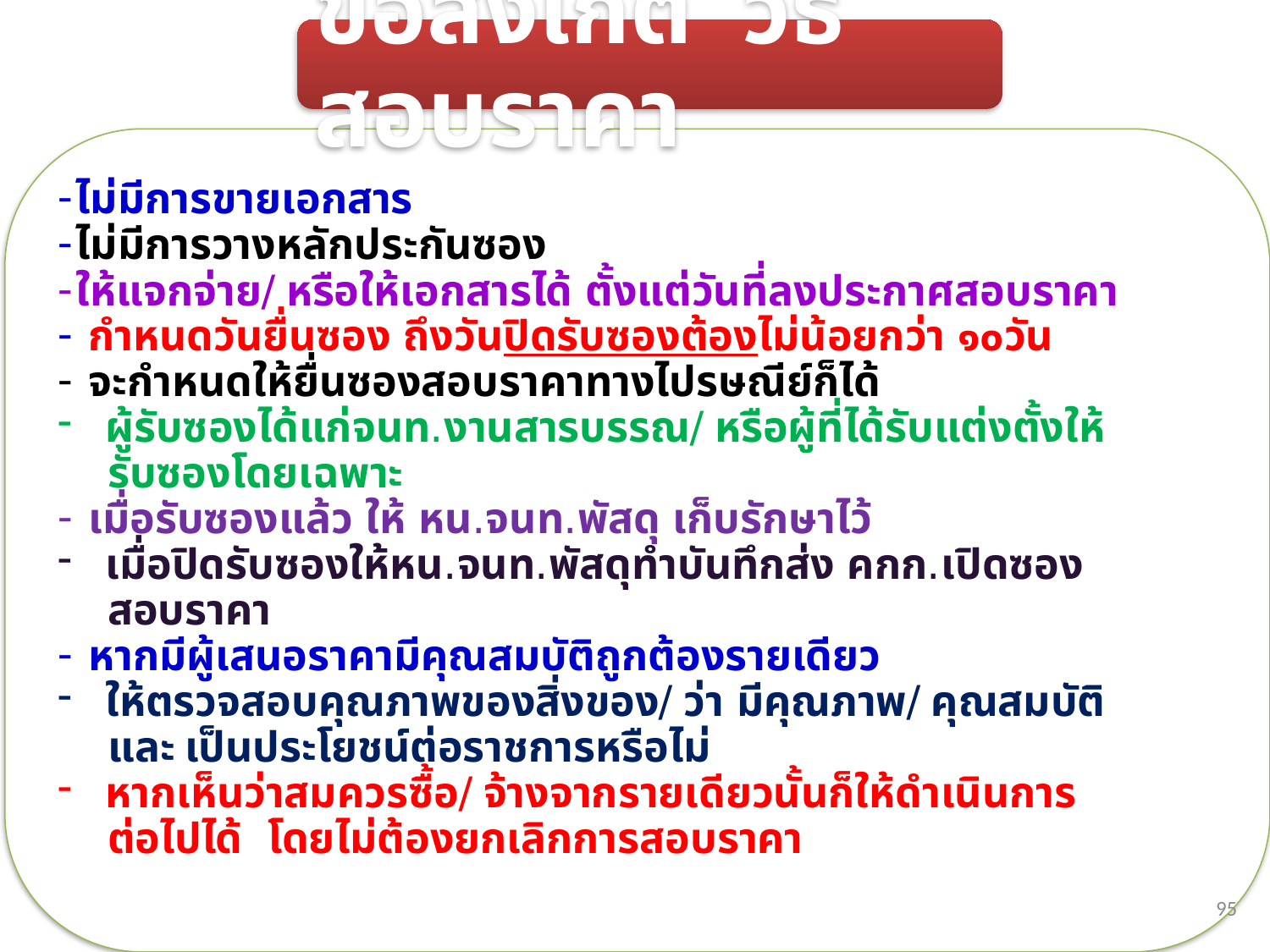

ข้อสังเกต  วิธีสอบราคา

-ไม่มีการขายเอกสาร
-ไม่มีการวางหลักประกันซอง
-ให้แจกจ่าย/หรือให้เอกสารได้ ตั้งแต่วันที่ลงประกาศสอบราคา
- กำหนดวันยื่นซอง ถึงวันปิดรับซองต้องไม่น้อยกว่า ๑๐วัน
- จะกำหนดให้ยื่นซองสอบราคาทางไปรษณีย์ก็ได้
ผู้รับซองได้แก่จนท.งานสารบรรณ/หรือผู้ที่ได้รับแต่งตั้งให้
    รับซองโดยเฉพาะ
- เมื่อรับซองแล้ว ให้ หน.จนท.พัสดุ เก็บรักษาไว้
เมื่อปิดรับซองให้หน.จนท.พัสดุทำบันทึกส่ง คกก.เปิดซอง
    สอบราคา
- หากมีผู้เสนอราคามีคุณสมบัติถูกต้องรายเดียว
ให้ตรวจสอบคุณภาพของสิ่งของ/ว่า มีคุณภาพ/คุณสมบัติ
    และ	เป็นประโยชน์ต่อราชการหรือไม่
หากเห็นว่าสมควรซื้อ/จ้างจากรายเดียวนั้นก็ให้ดำเนินการ
    ต่อไปได้  โดยไม่ต้องยกเลิกการสอบราคา

95